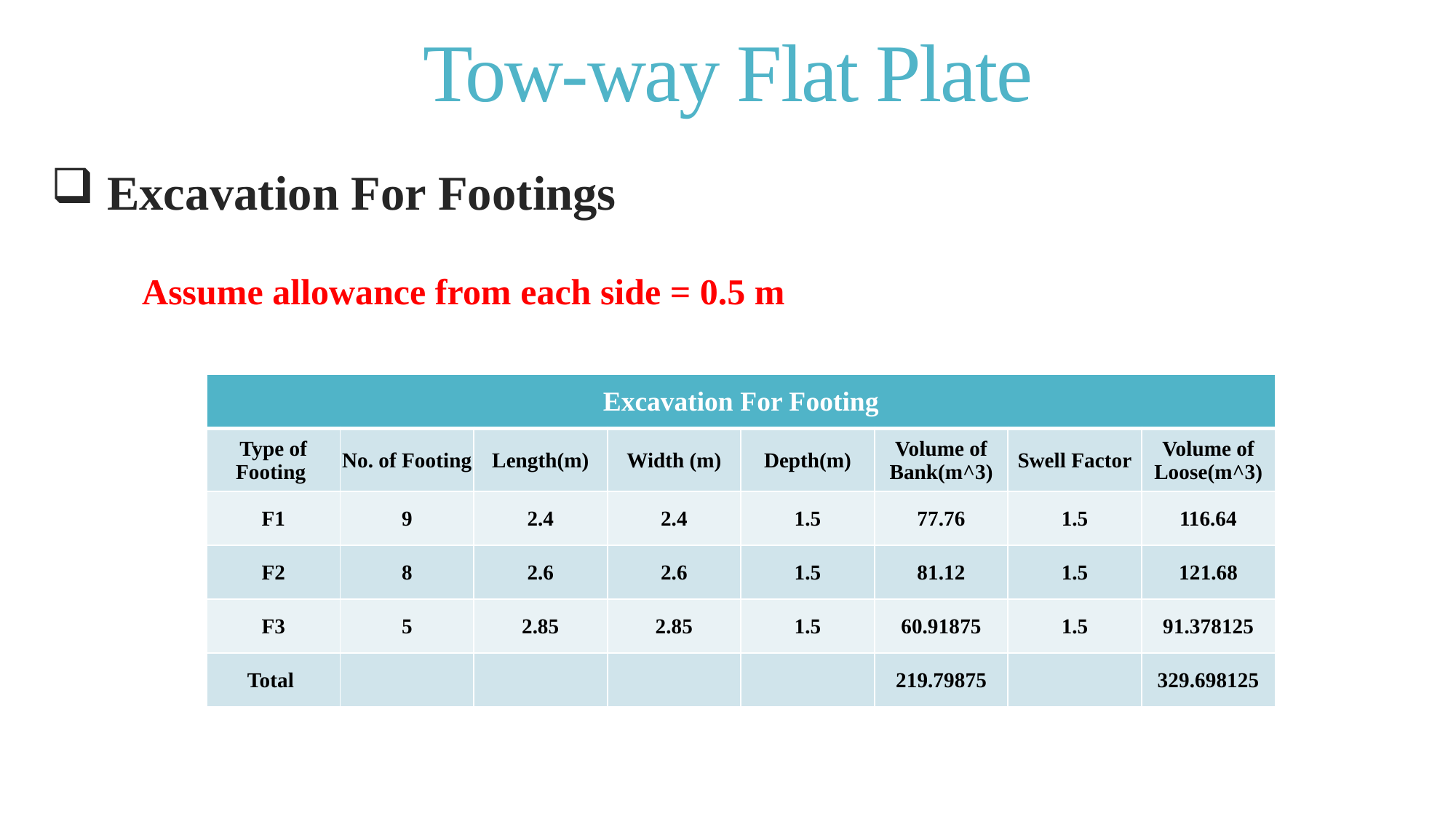

# Tow-way Flat Plate
 Excavation For Footings
Assume allowance from each side = 0.5 m
| Excavation For Footing |  |  |  |  |  |  |  |
| --- | --- | --- | --- | --- | --- | --- | --- |
| Type of Footing | No. of Footing | Length(m) | Width (m) | Depth(m) | Volume of Bank(m^3) | Swell Factor | Volume of Loose(m^3) |
| F1 | 9 | 2.4 | 2.4 | 1.5 | 77.76 | 1.5 | 116.64 |
| F2 | 8 | 2.6 | 2.6 | 1.5 | 81.12 | 1.5 | 121.68 |
| F3 | 5 | 2.85 | 2.85 | 1.5 | 60.91875 | 1.5 | 91.378125 |
| Total |  |  |  |  | 219.79875 |  | 329.698125 |